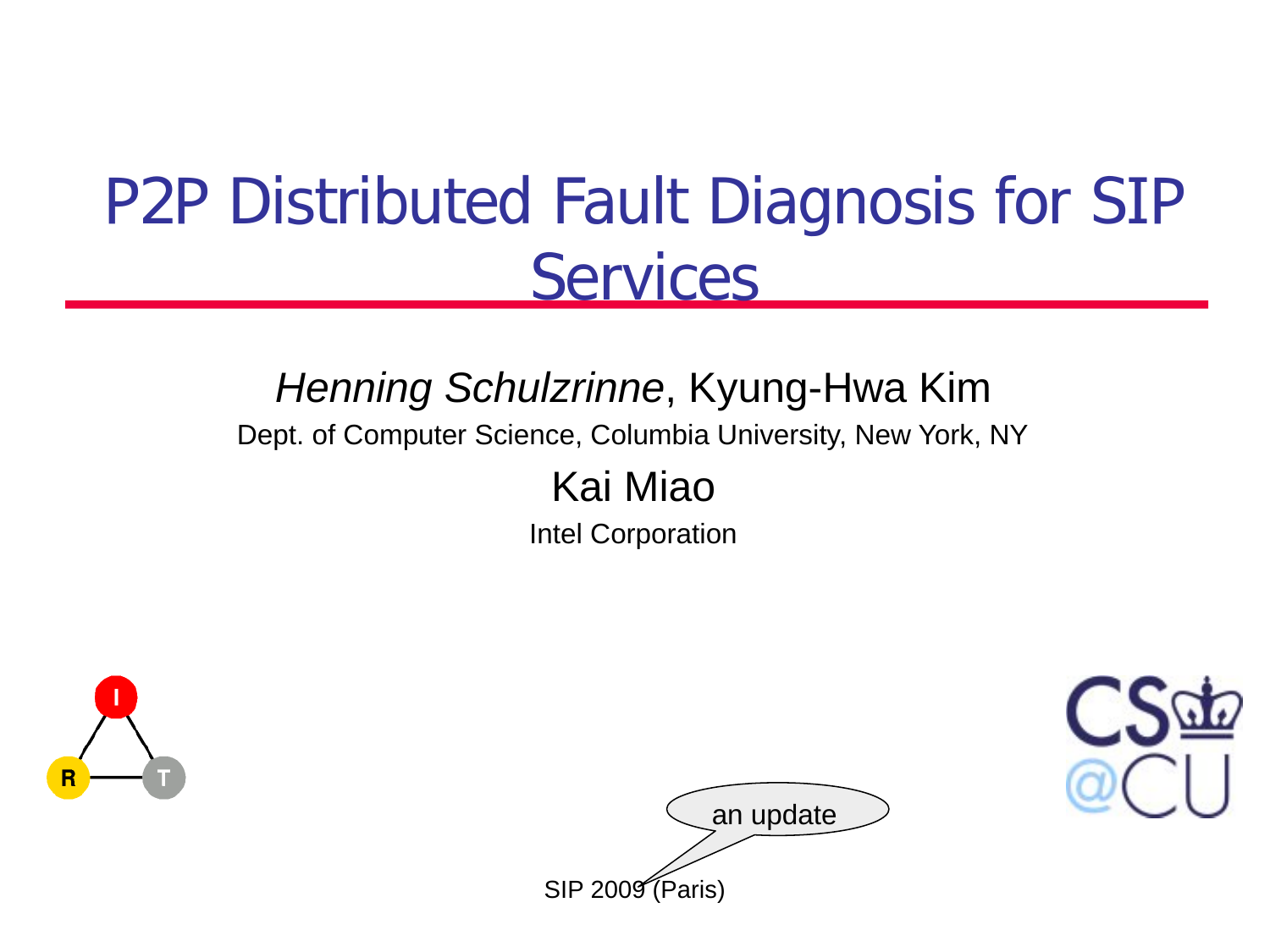

# P2P Distributed Fault Diagnosis for SIP Services
Henning Schulzrinne, Kyung-Hwa Kim
Dept. of Computer Science, Columbia University, New York, NY
Kai Miao
Intel Corporation
an update
SIP 2009 (Paris)